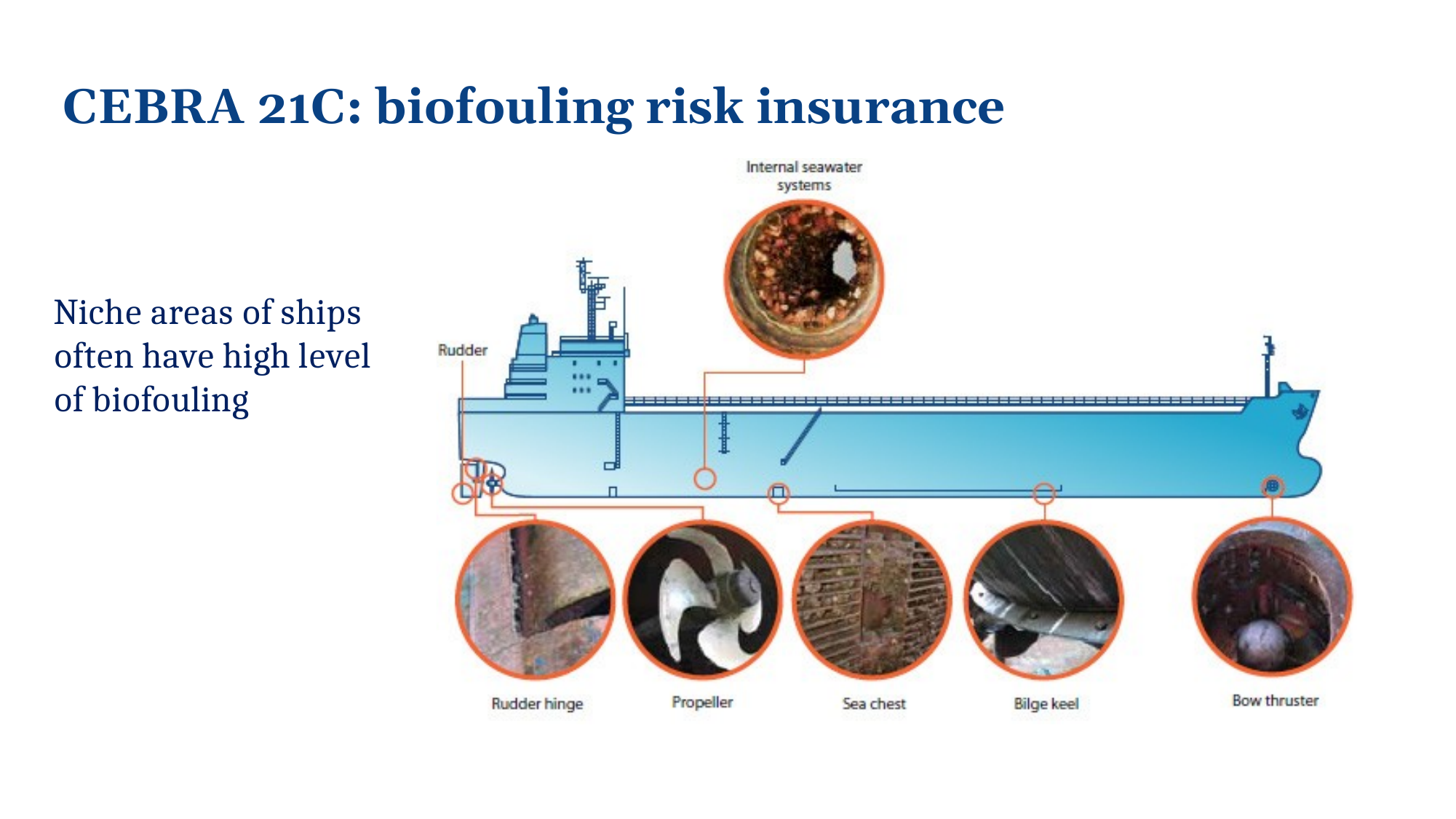

CEBRA 21C: biofouling risk insurance

Niche areas of ships often have high level of biofouling